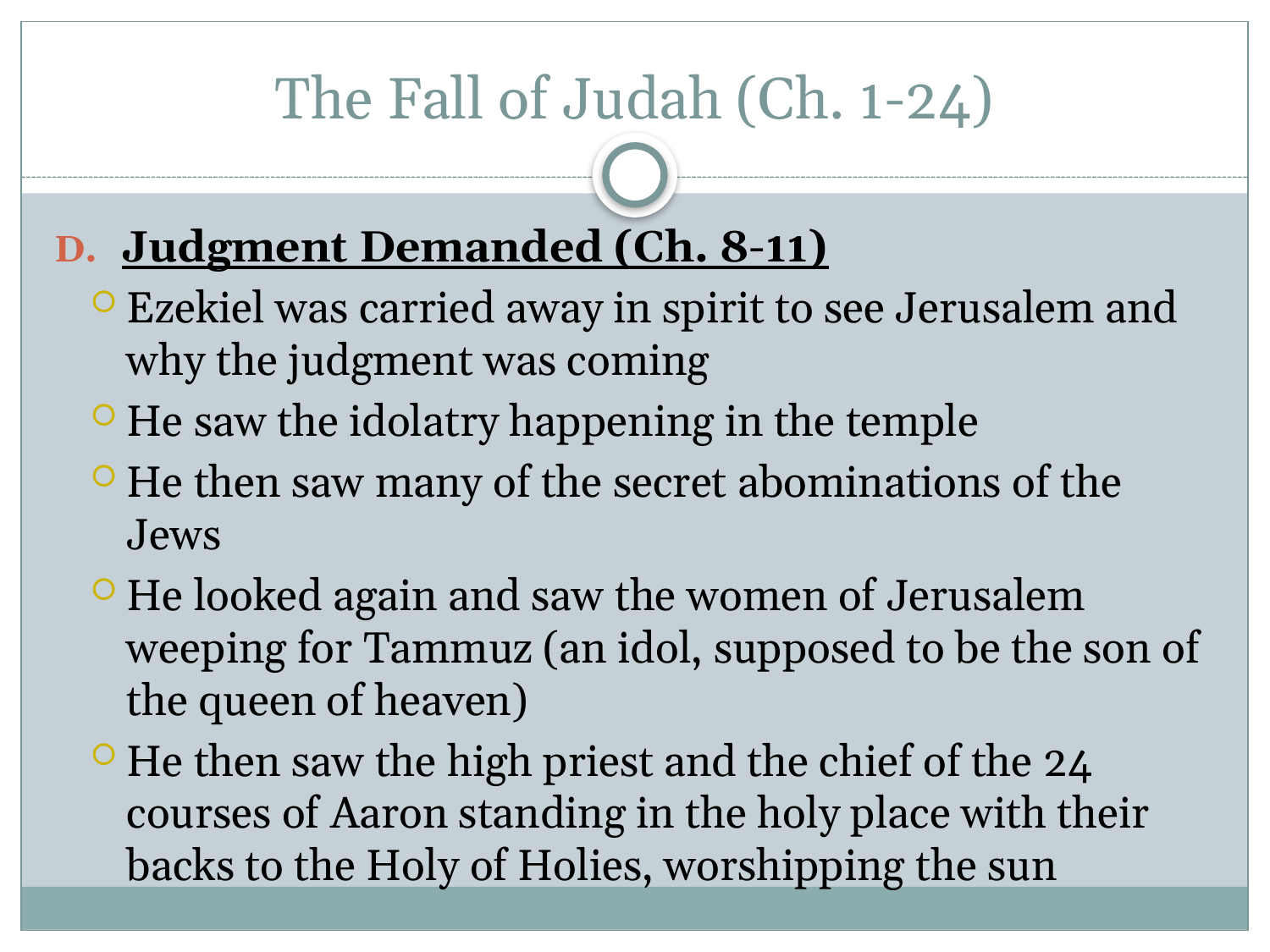

# The Fall of Judah (Ch. 1-24)
Judgment Demanded (Ch. 8-11)
Ezekiel was carried away in spirit to see Jerusalem and why the judgment was coming
He saw the idolatry happening in the temple
He then saw many of the secret abominations of the Jews
He looked again and saw the women of Jerusalem weeping for Tammuz (an idol, supposed to be the son of the queen of heaven)
He then saw the high priest and the chief of the 24 courses of Aaron standing in the holy place with their backs to the Holy of Holies, worshipping the sun